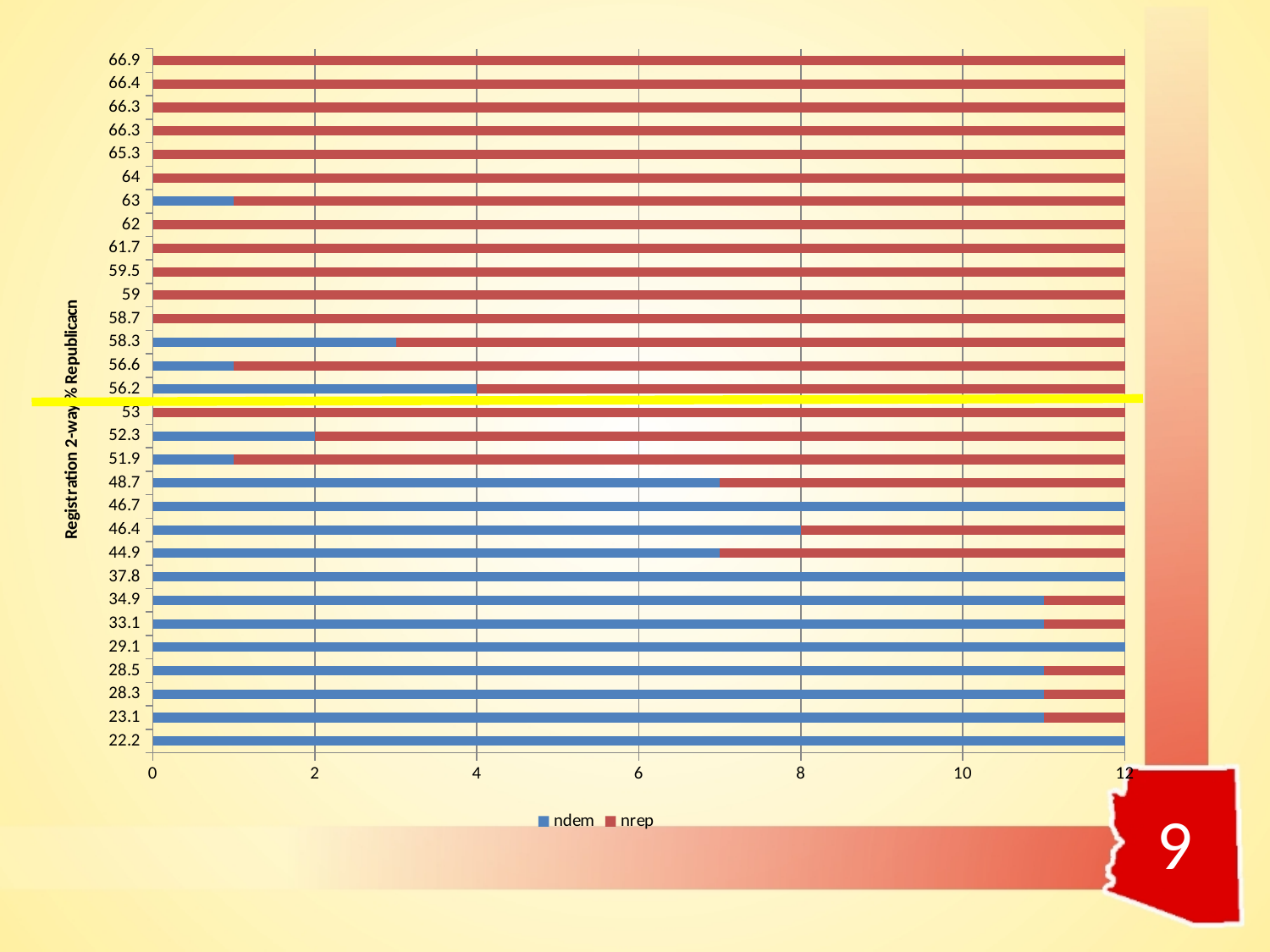

### Chart

| Category | ndem | nrep |
|---|---|---|
| 22.2 | 12.0 | 0.0 |
| 23.1 | 11.0 | 1.0 |
| 28.3 | 11.0 | 1.0 |
| 28.5 | 11.0 | 1.0 |
| 29.1 | 12.0 | 0.0 |
| 33.1 | 11.0 | 1.0 |
| 34.9 | 11.0 | 1.0 |
| 37.799999999999997 | 12.0 | 0.0 |
| 44.9 | 7.0 | 5.0 |
| 46.4 | 8.0 | 4.0 |
| 46.7 | 12.0 | 0.0 |
| 48.7 | 7.0 | 5.0 |
| 51.9 | 1.0 | 11.0 |
| 52.3 | 2.0 | 10.0 |
| 53 | 0.0 | 12.0 |
| 56.2 | 4.0 | 8.0 |
| 56.6 | 1.0 | 11.0 |
| 58.3 | 3.0 | 9.0 |
| 58.7 | 0.0 | 12.0 |
| 59 | 0.0 | 12.0 |
| 59.5 | 0.0 | 12.0 |
| 61.7 | 0.0 | 12.0 |
| 62 | 0.0 | 12.0 |
| 63 | 1.0 | 11.0 |
| 64 | 0.0 | 12.0 |
| 65.3 | 0.0 | 12.0 |
| 66.3 | 0.0 | 12.0 |
| 66.3 | 0.0 | 12.0 |
| 66.400000000000006 | 0.0 | 12.0 |
| 66.900000000000006 | 0.0 | 12.0 |
9